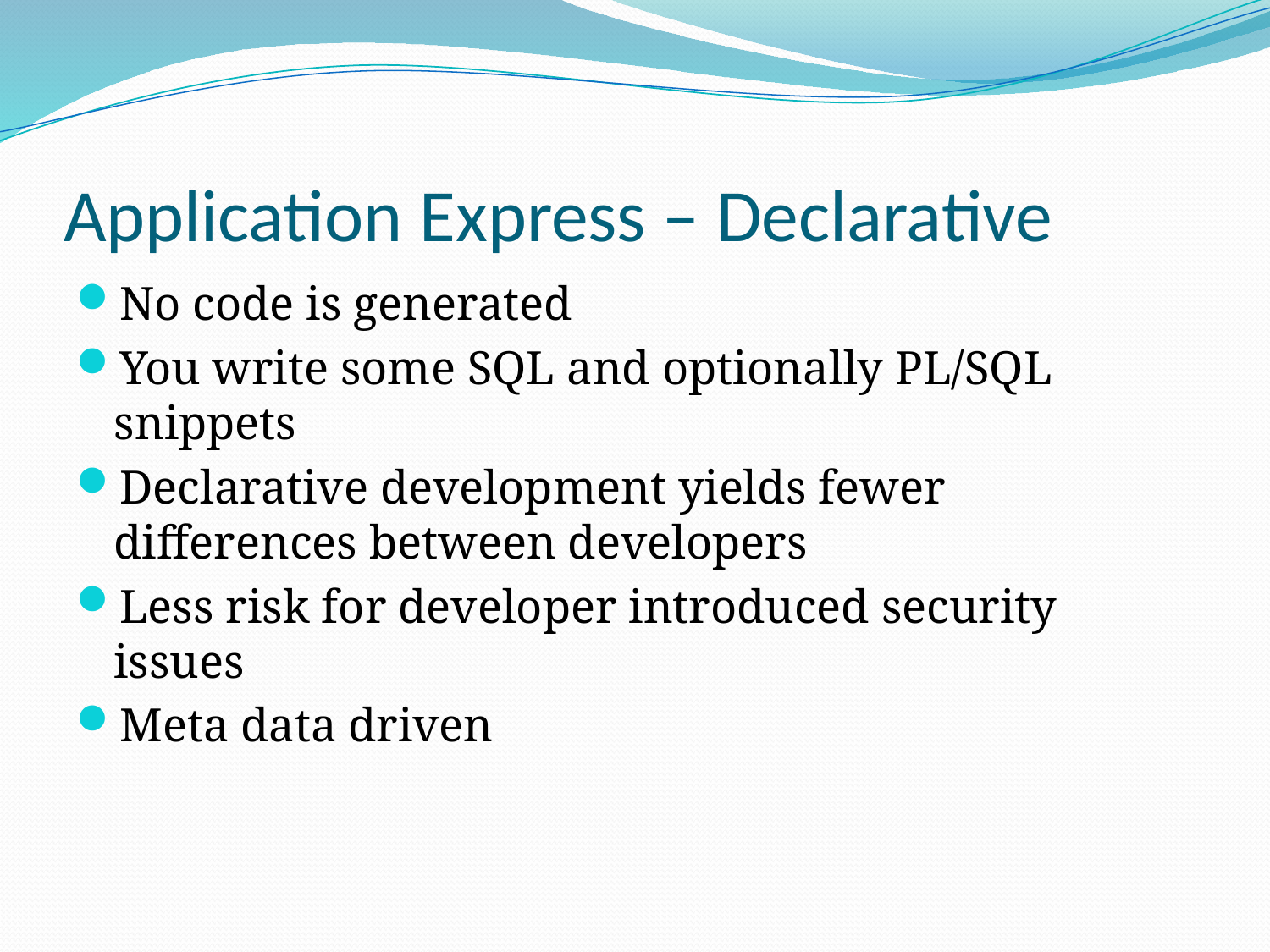

# Application Express – Declarative
No code is generated
You write some SQL and optionally PL/SQL snippets
Declarative development yields fewer differences between developers
Less risk for developer introduced security issues
Meta data driven